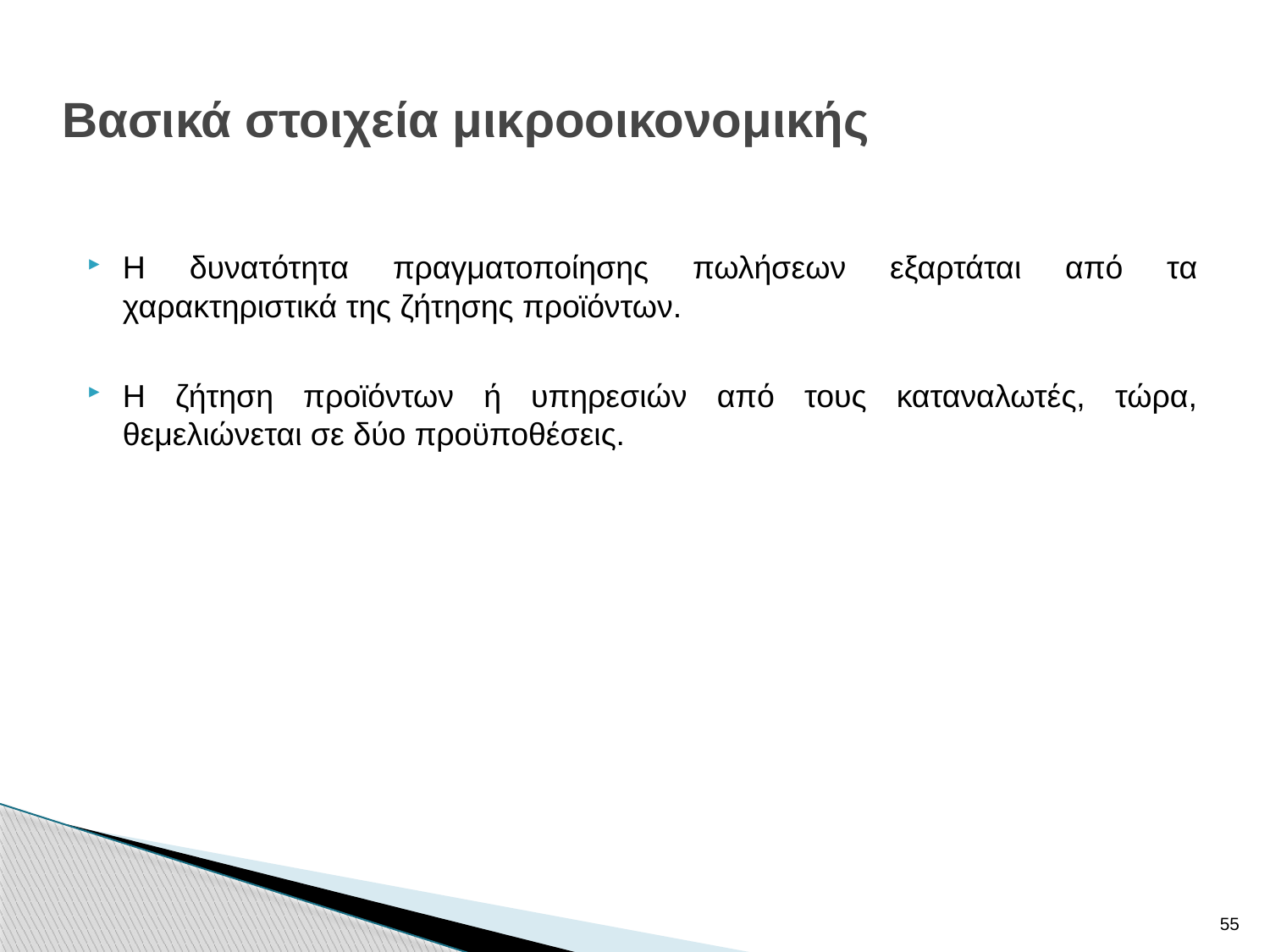

# Βασικά στοιχεία μικροοικονομικής

Η δυνατότητα πραγματοποίησης πωλήσεων εξαρτάται από τα χαρακτηριστικά της ζήτησης προϊόντων.

Η ζήτηση προϊόντων ή υπηρεσιών από τους καταναλωτές, τώρα, θεμελιώνεται σε δύο προϋποθέσεις.
55